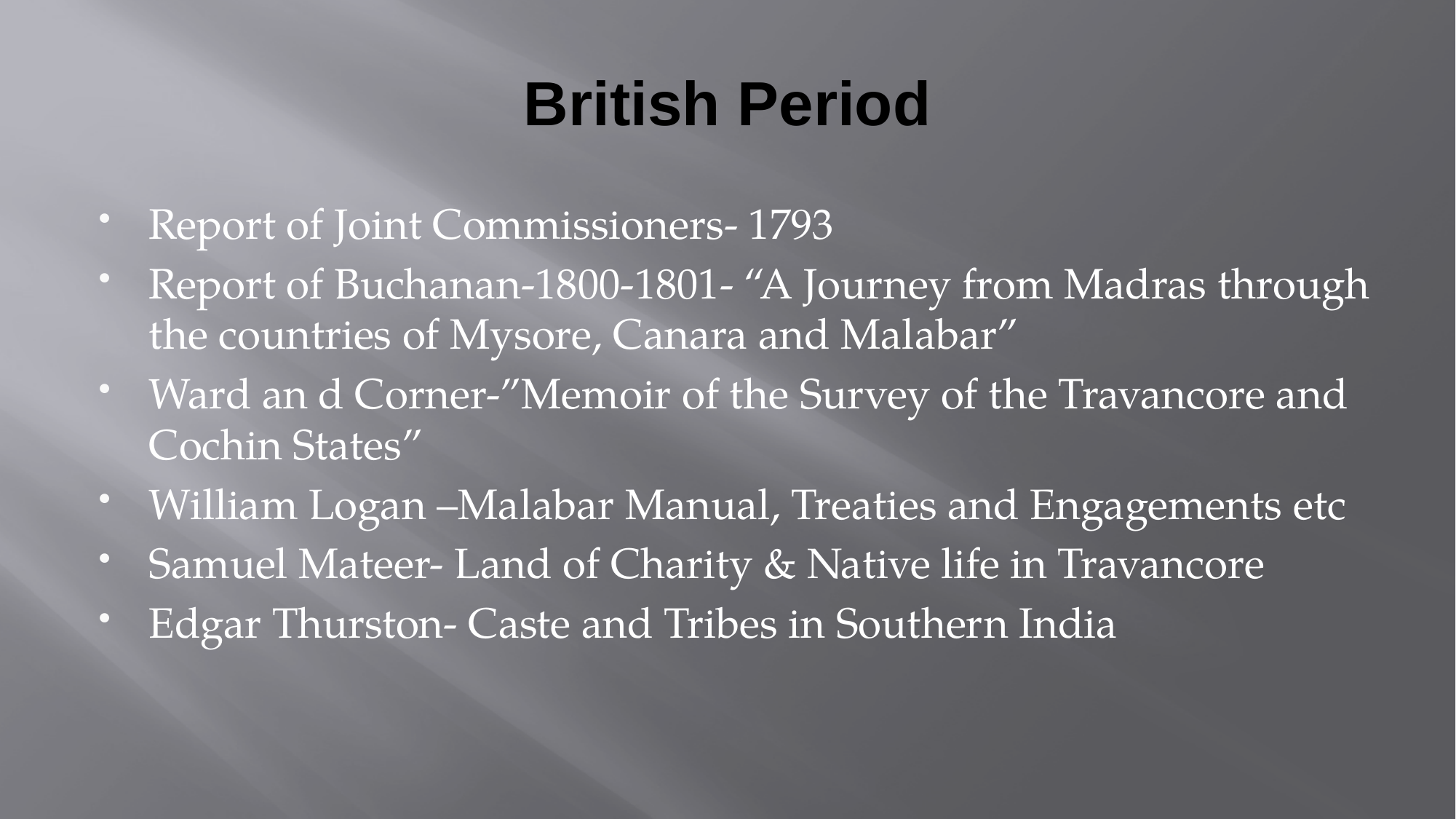

# British Period
Report of Joint Commissioners- 1793
Report of Buchanan-1800-1801- “A Journey from Madras through the countries of Mysore, Canara and Malabar”
Ward an d Corner-”Memoir of the Survey of the Travancore and Cochin States”
William Logan –Malabar Manual, Treaties and Engagements etc
Samuel Mateer- Land of Charity & Native life in Travancore
Edgar Thurston- Caste and Tribes in Southern India